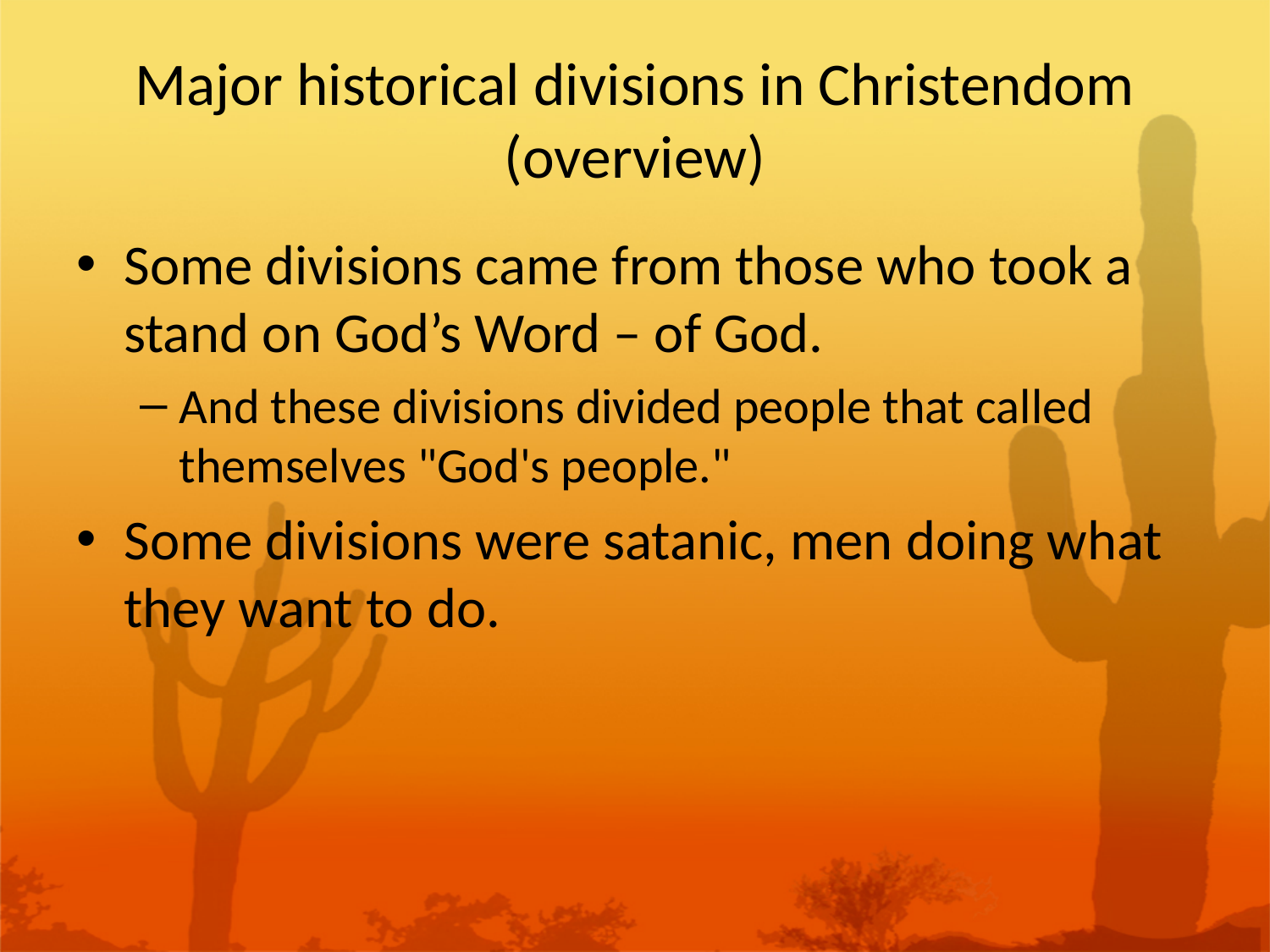

# Major historical divisions in Christendom (overview)
Some divisions came from those who took a stand on God’s Word – of God.
And these divisions divided people that called themselves "God's people."
Some divisions were satanic, men doing what they want to do.